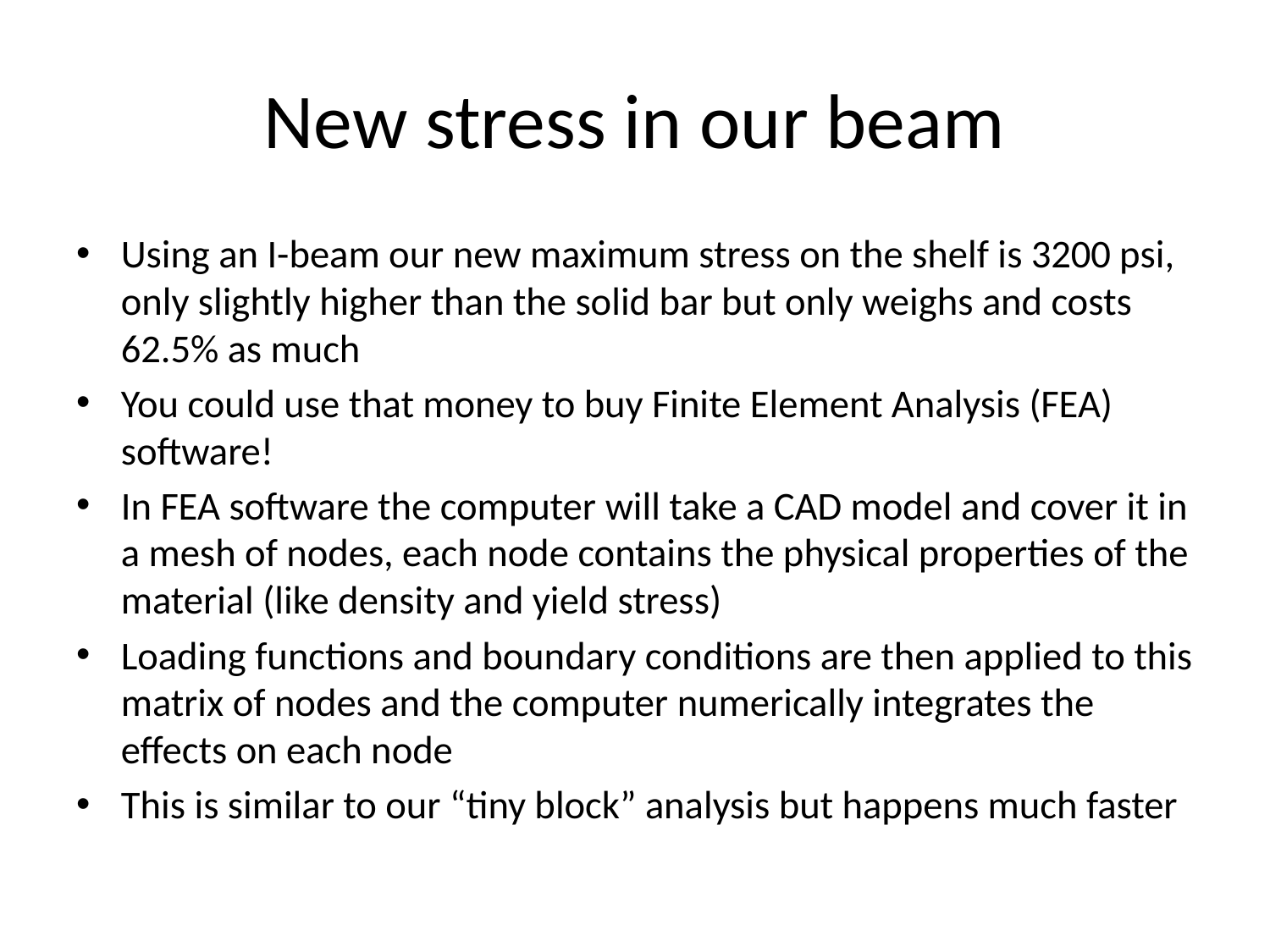

# New stress in our beam
Using an I-beam our new maximum stress on the shelf is 3200 psi, only slightly higher than the solid bar but only weighs and costs 62.5% as much
You could use that money to buy Finite Element Analysis (FEA) software!
In FEA software the computer will take a CAD model and cover it in a mesh of nodes, each node contains the physical properties of the material (like density and yield stress)
Loading functions and boundary conditions are then applied to this matrix of nodes and the computer numerically integrates the effects on each node
This is similar to our “tiny block” analysis but happens much faster